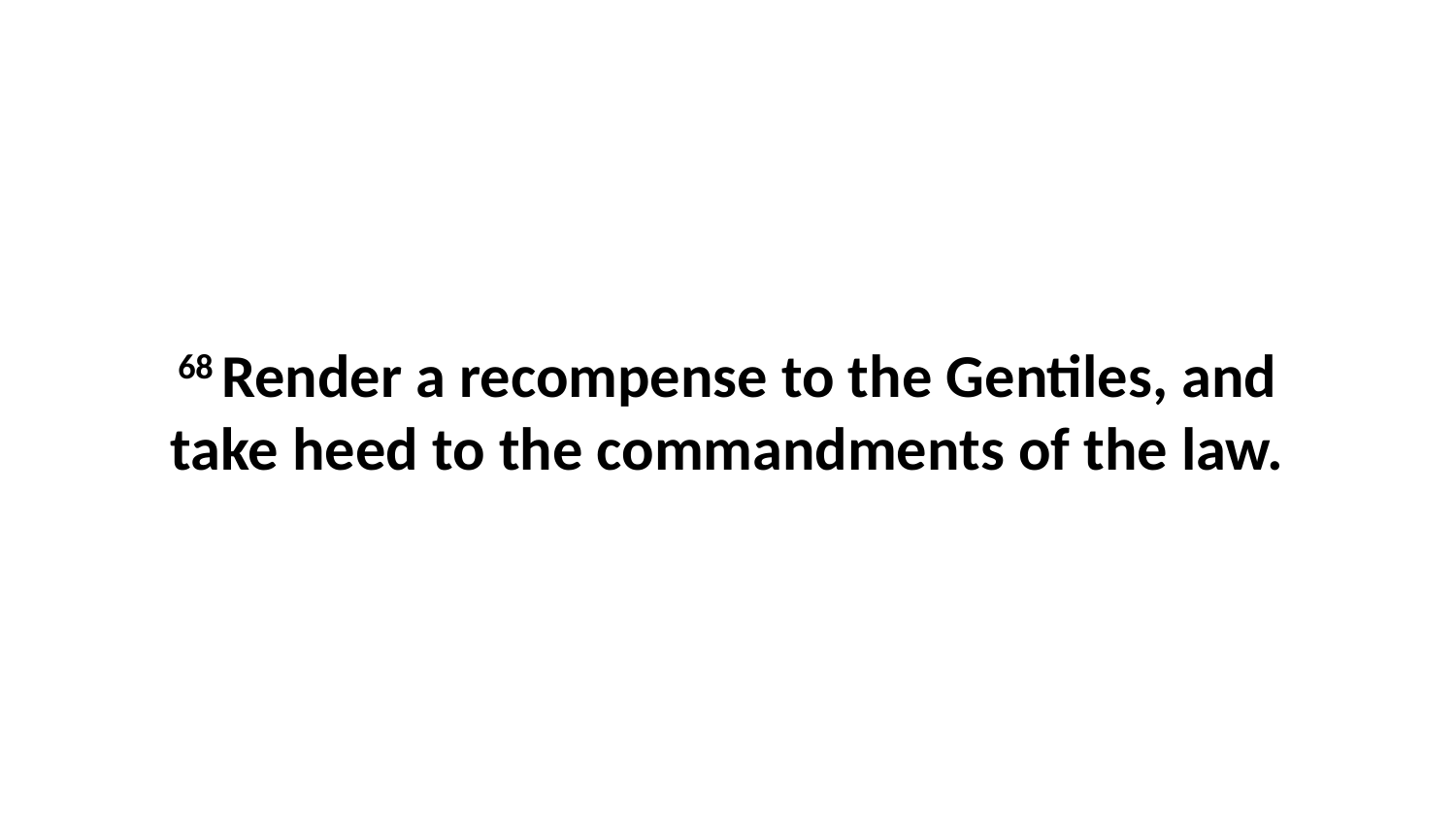

68 Render a recompense to the Gentiles, and take heed to the commandments of the law.